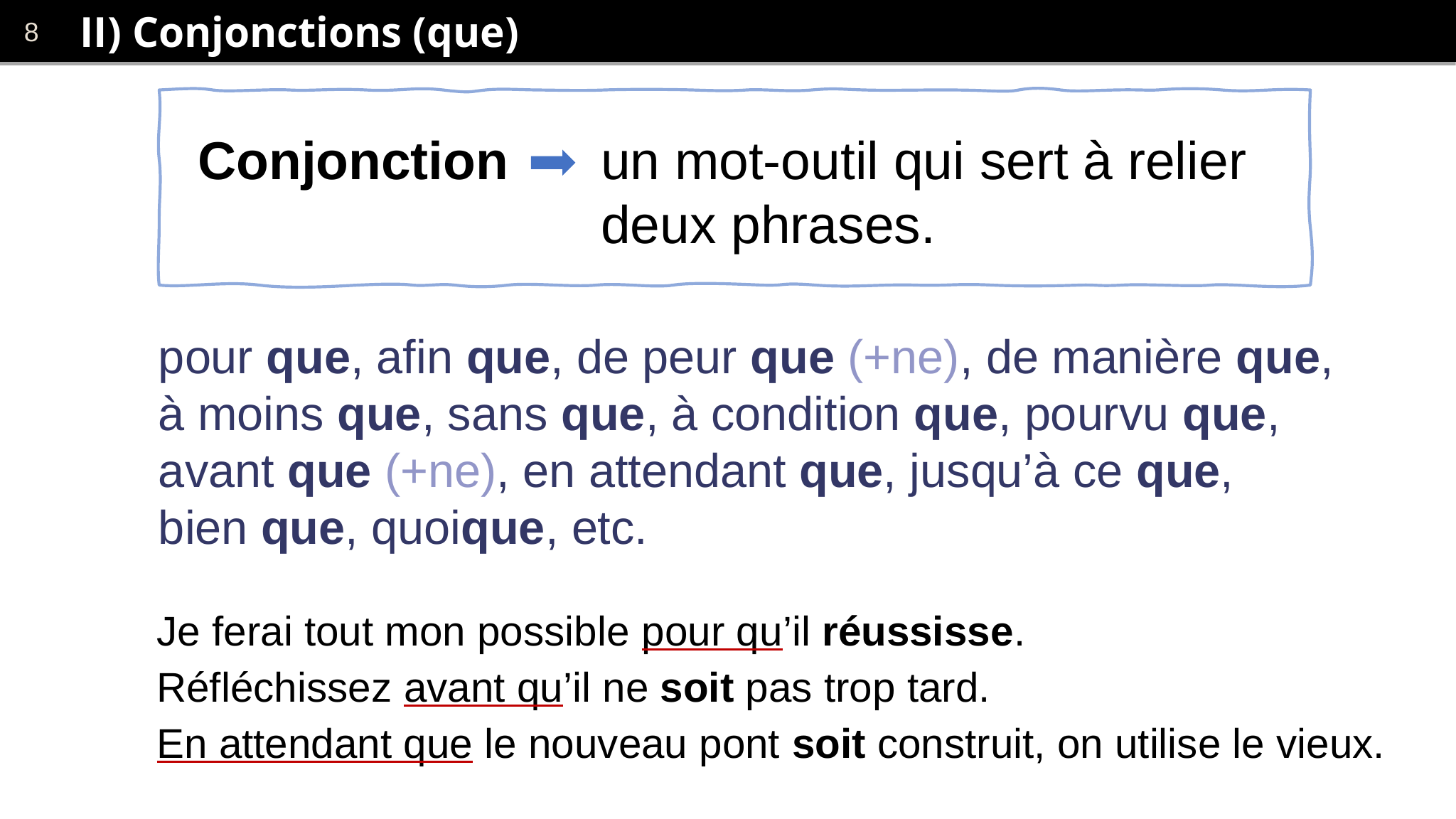

# II) Conjonctions (que)

un mot-outil qui sert à relier deux phrases.
Conjonction

pour que, afin que, de peur que (+ne), de manière que,
à moins que, sans que, à condition que, pourvu que,
avant que (+ne), en attendant que, jusqu’à ce que,
bien que, quoique, etc.
pour que, afin que, de peur que (+ne), de manière que,
à moins que, sans que, à condition que, pourvu que,
avant que (+ne), en attendant que, jusqu’à ce que,
bien que, quoique, etc.
Je ferai tout mon possible pour qu’il réussisse.
Réfléchissez avant qu’il ne soit pas trop tard.
En attendant que le nouveau pont soit construit, on utilise le vieux.